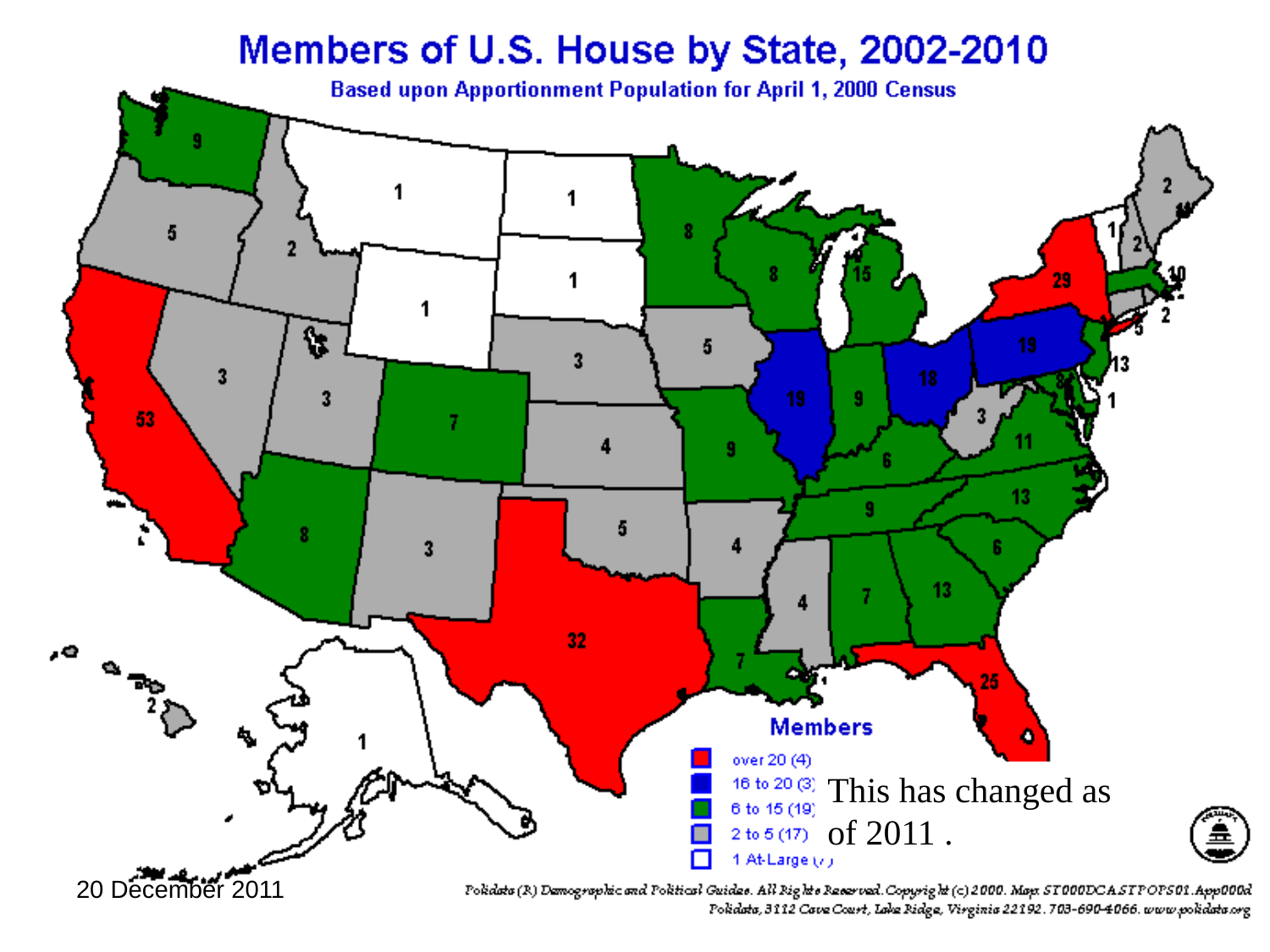

This has changed as of 2011 .
20 December 2011